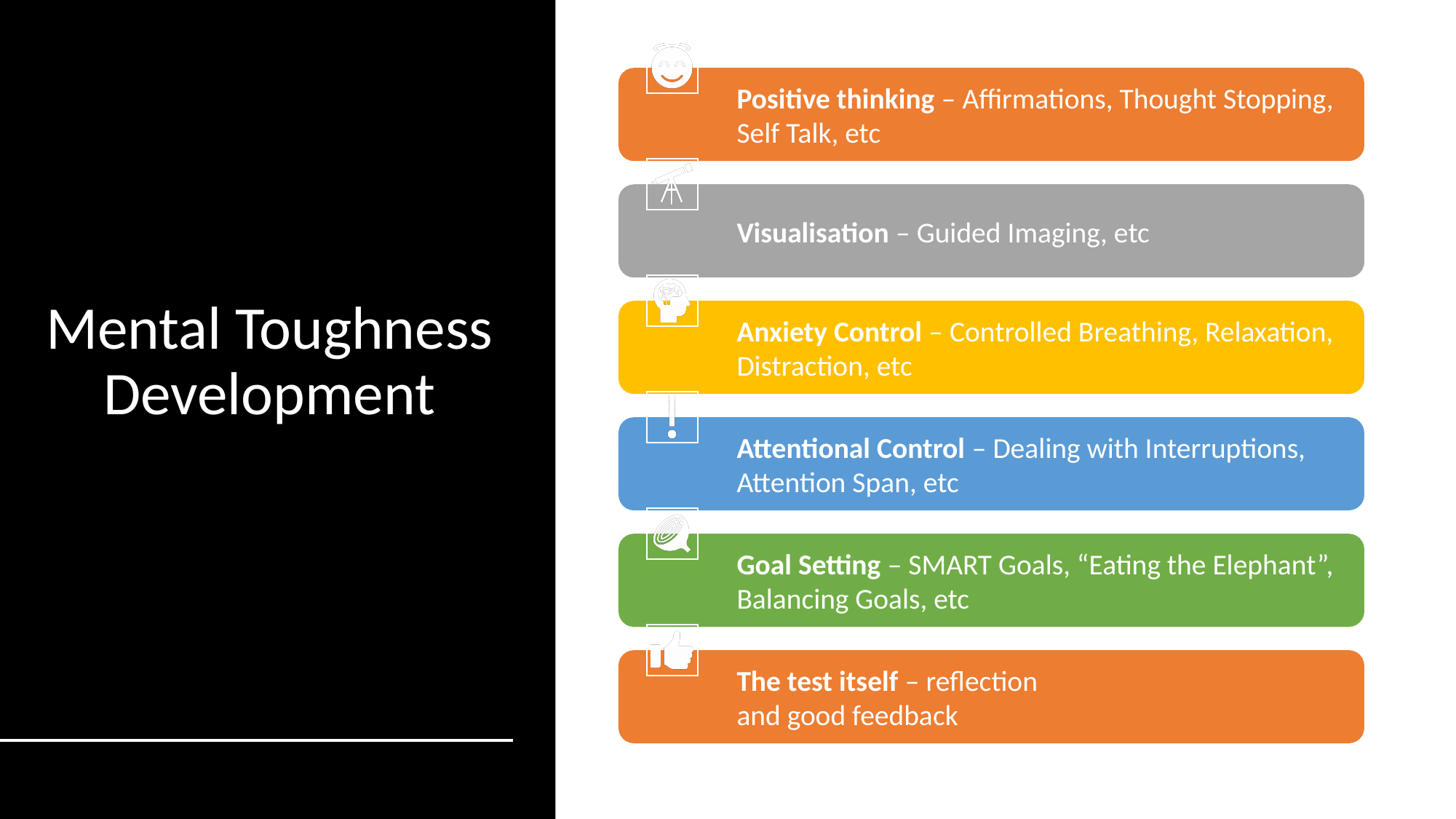

# Mental Toughness Development
Positive thinking – Affirmations, Thought Stopping, Self Talk, etc
Visualisation – Guided Imaging, etc
Anxiety Control – Controlled Breathing, Relaxation, Distraction, etc
Attentional Control – Dealing with Interruptions, Attention Span, etc
Goal Setting – SMART Goals, “Eating the Elephant”, Balancing Goals, etc
The test itself – reflection and good feedback